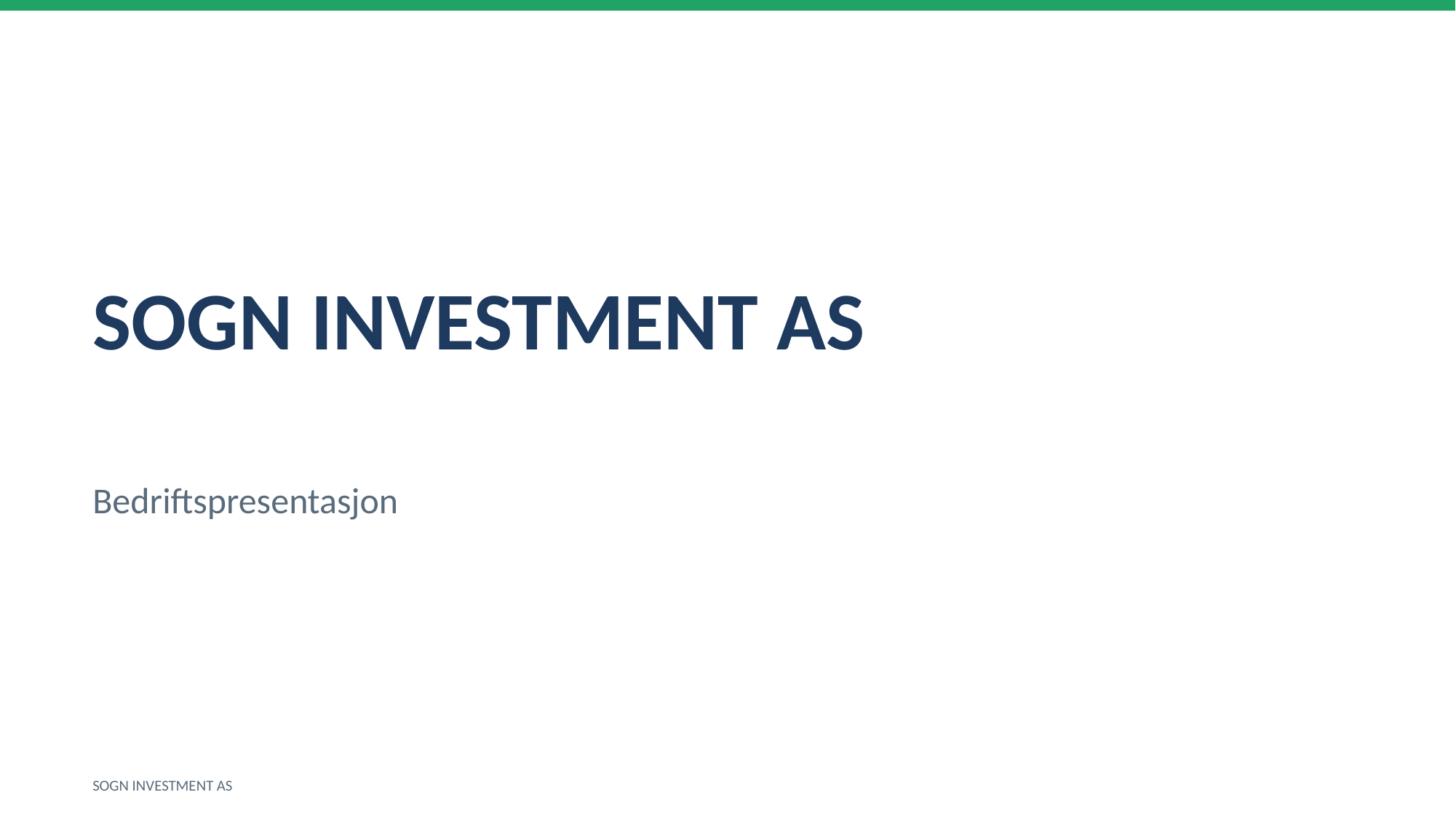

SOGN INVESTMENT AS
Bedriftspresentasjon
SOGN INVESTMENT AS